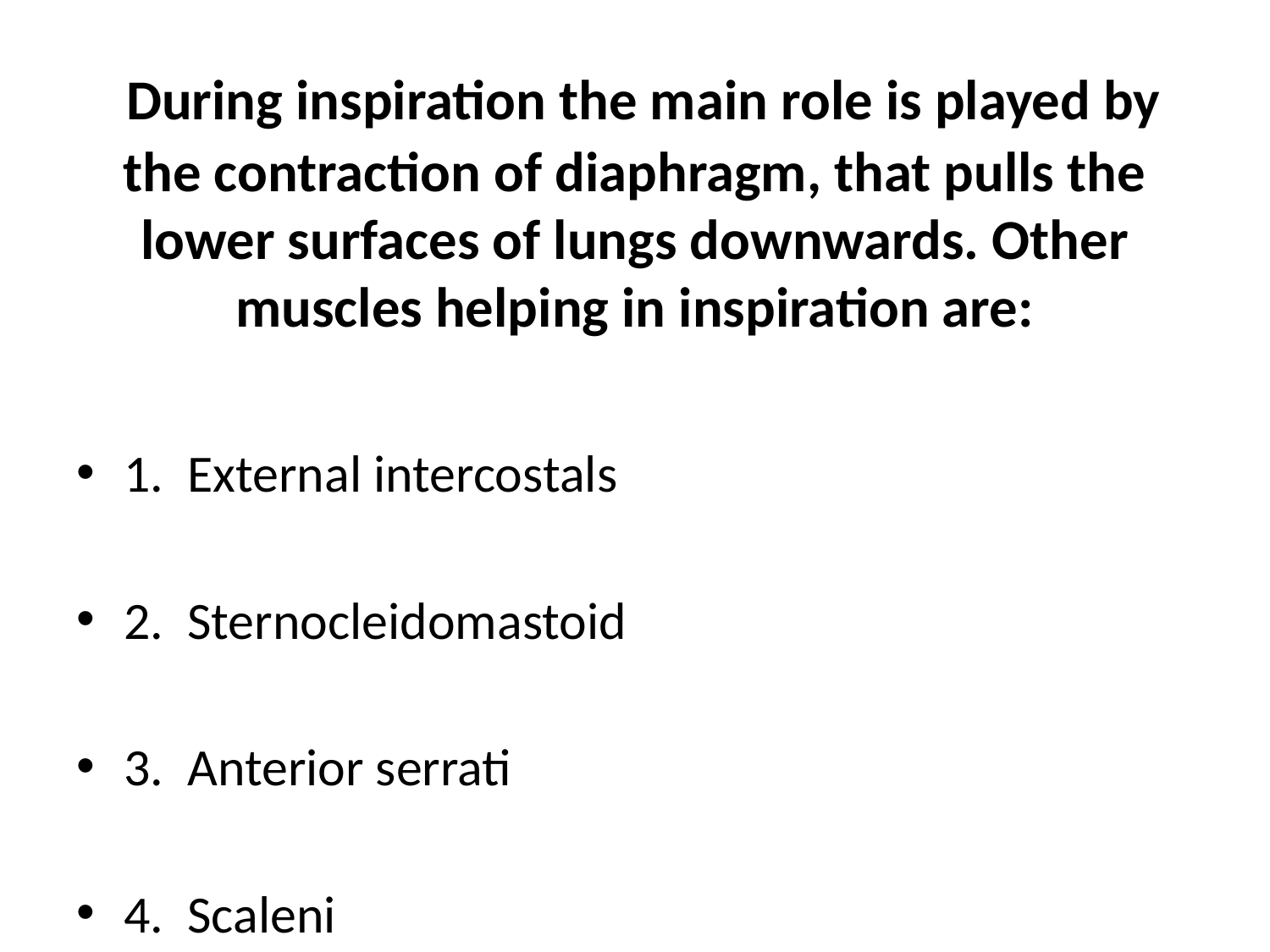

# During inspiration the main role is played by the contraction of diaphragm, that pulls the lower surfaces of lungs downwards. Other muscles helping in inspiration are:

1.  External intercostals

2.  Sternocleidomastoid

3.  Anterior serrati

4.  Scaleni